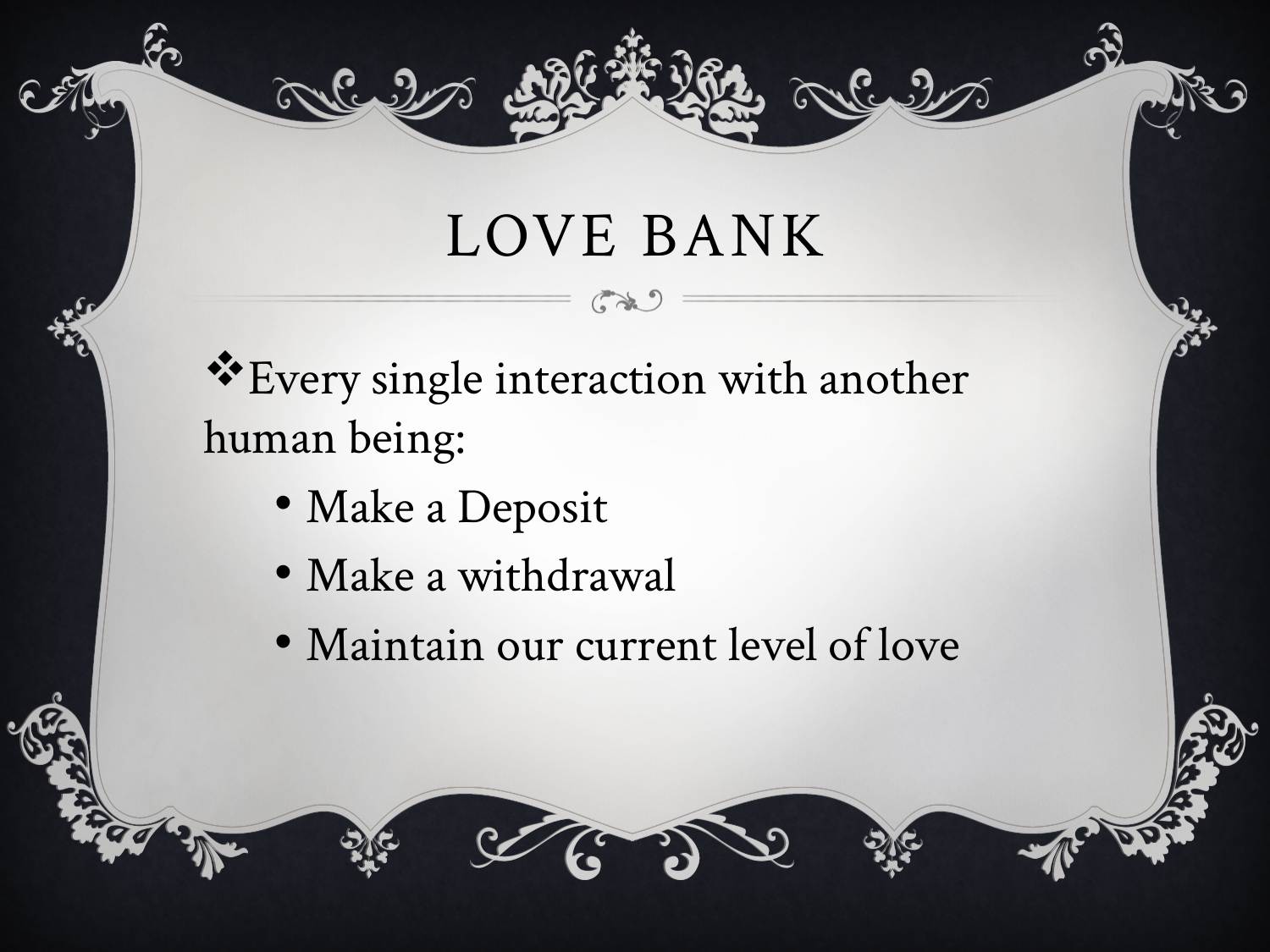

# Love Bank
Every single interaction with another human being:
Make a Deposit
Make a withdrawal
Maintain our current level of love